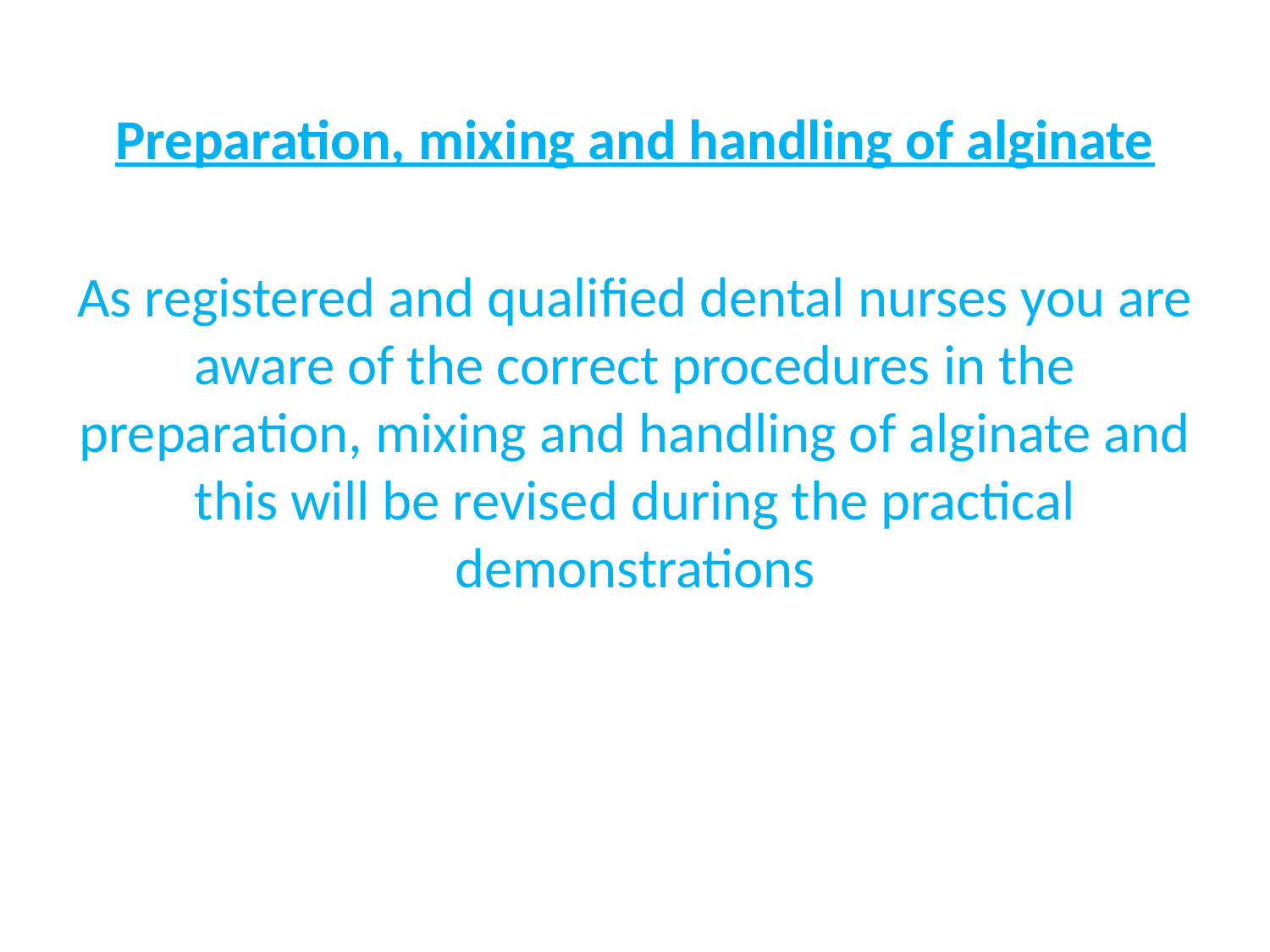

#
Preparation, mixing and handling of alginate

As registered and qualified dental nurses you are aware of the correct procedures in the preparation, mixing and handling of alginate and this will be revised during the practical demonstrations